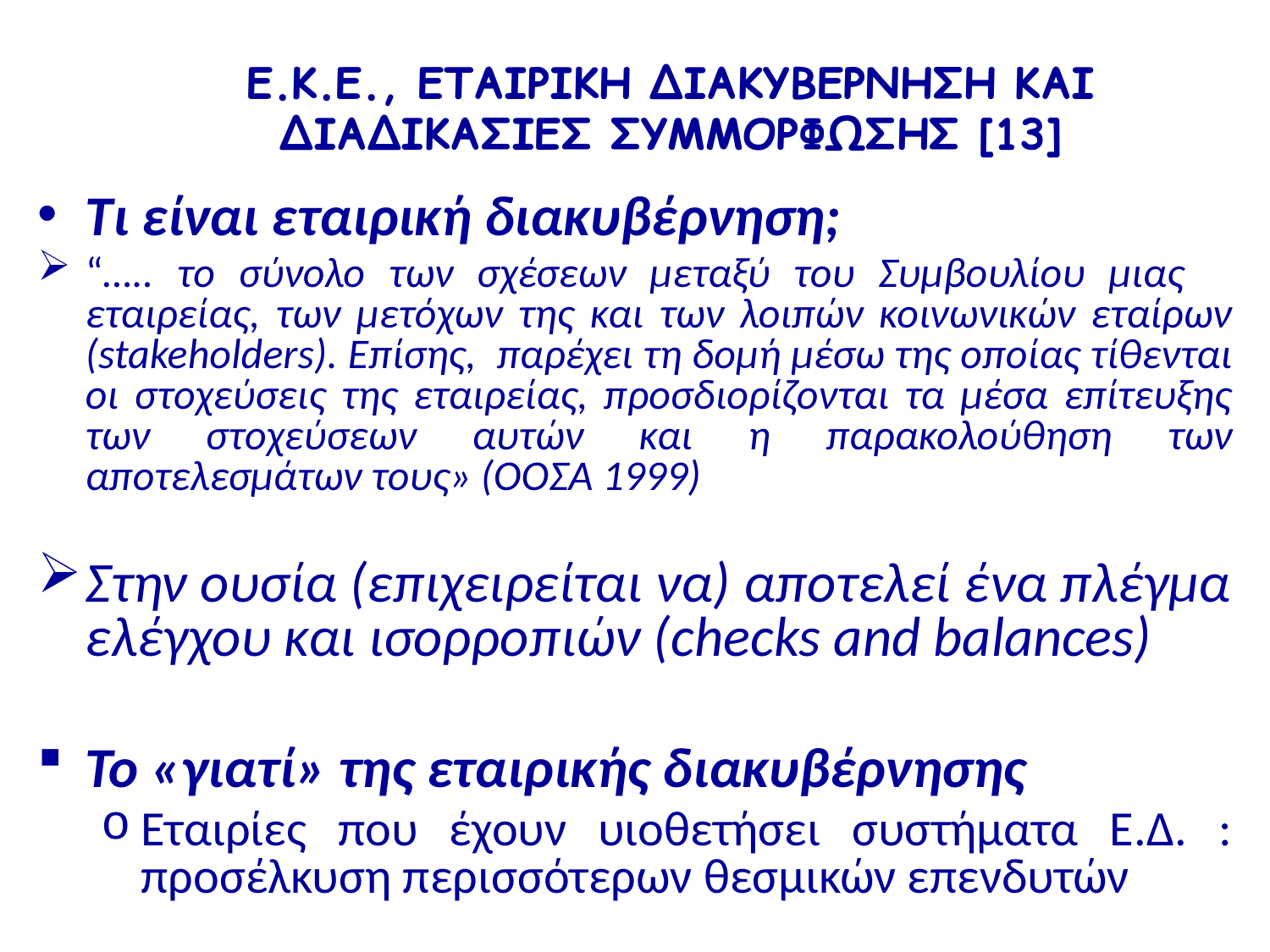

# Ε.Κ.Ε., ΕΤΑΙΡΙΚΗ ΔΙΑΚΥΒΕΡΝΗΣΗ ΚΑΙ ΔΙΑΔΙΚΑΣΙΕΣ ΣΥΜΜΟΡΦΩΣΗΣ [13]
Τι είναι εταιρική διακυβέρνηση;
“….. το σύνολο των σχέσεων μεταξύ του Συμβουλίου μιας   εταιρείας, των μετόχων της και των λοιπών κοινωνικών εταίρων (stakeholders). Επίσης,  παρέχει τη δομή μέσω της οποίας τίθενται οι στοχεύσεις της εταιρείας, προσδιορίζονται τα μέσα επίτευξης των στοχεύσεων αυτών και η παρακολούθηση των αποτελεσμάτων τους» (ΟΟΣΑ 1999)

Στην ουσία (επιχειρείται να) αποτελεί ένα πλέγμα ελέγχου και ισορροπιών (checks and balances)

Το «γιατί» της εταιρικής διακυβέρνησης
Εταιρίες που έχουν υιοθετήσει συστήματα Ε.Δ. : προσέλκυση περισσότερων θεσμικών επενδυτών